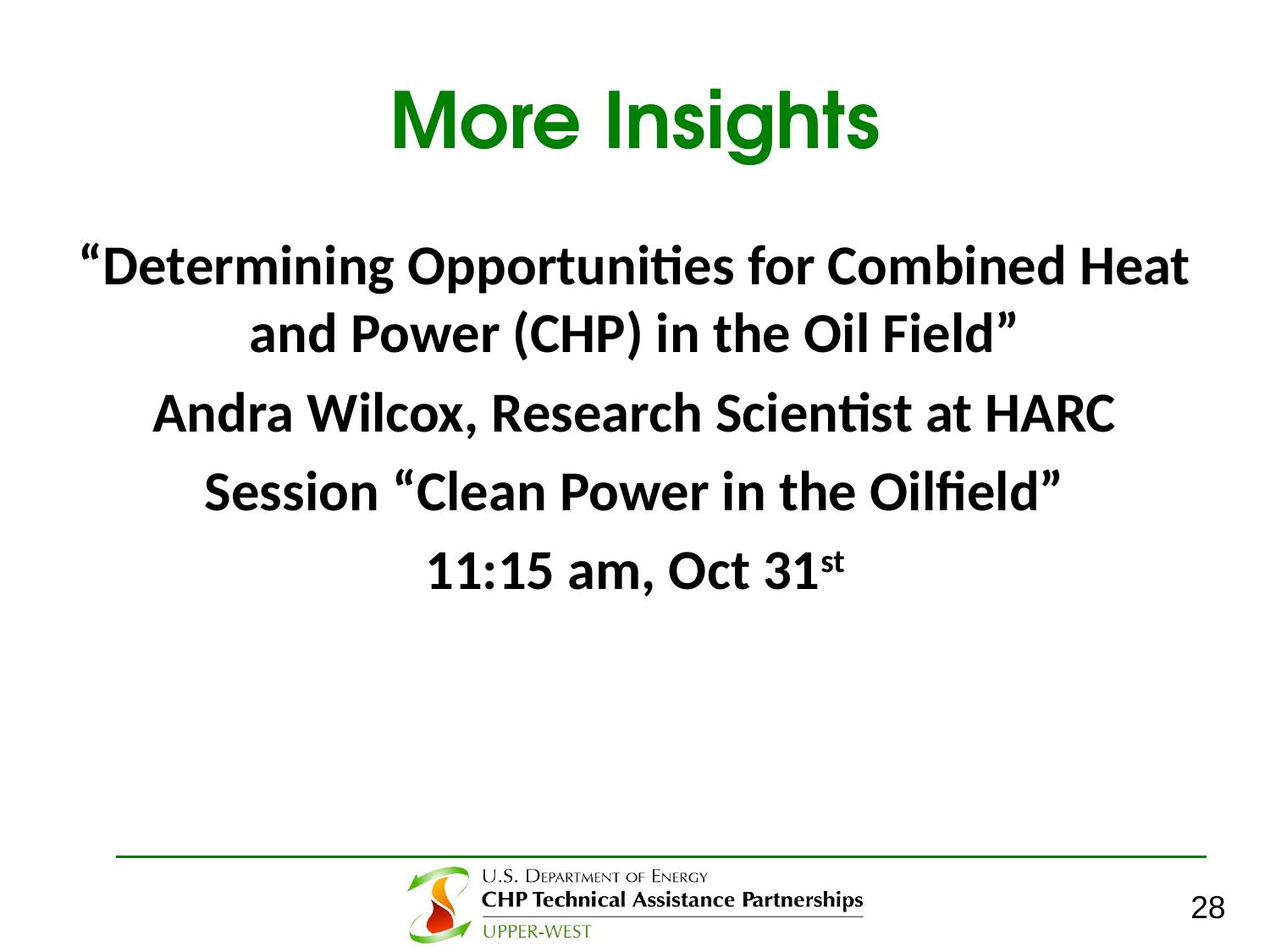

# More Insights
“Determining Opportunities for Combined Heat and Power (CHP) in the Oil Field”
Andra Wilcox, Research Scientist at HARC
Session “Clean Power in the Oilfield”
11:15 am, Oct 31st

28